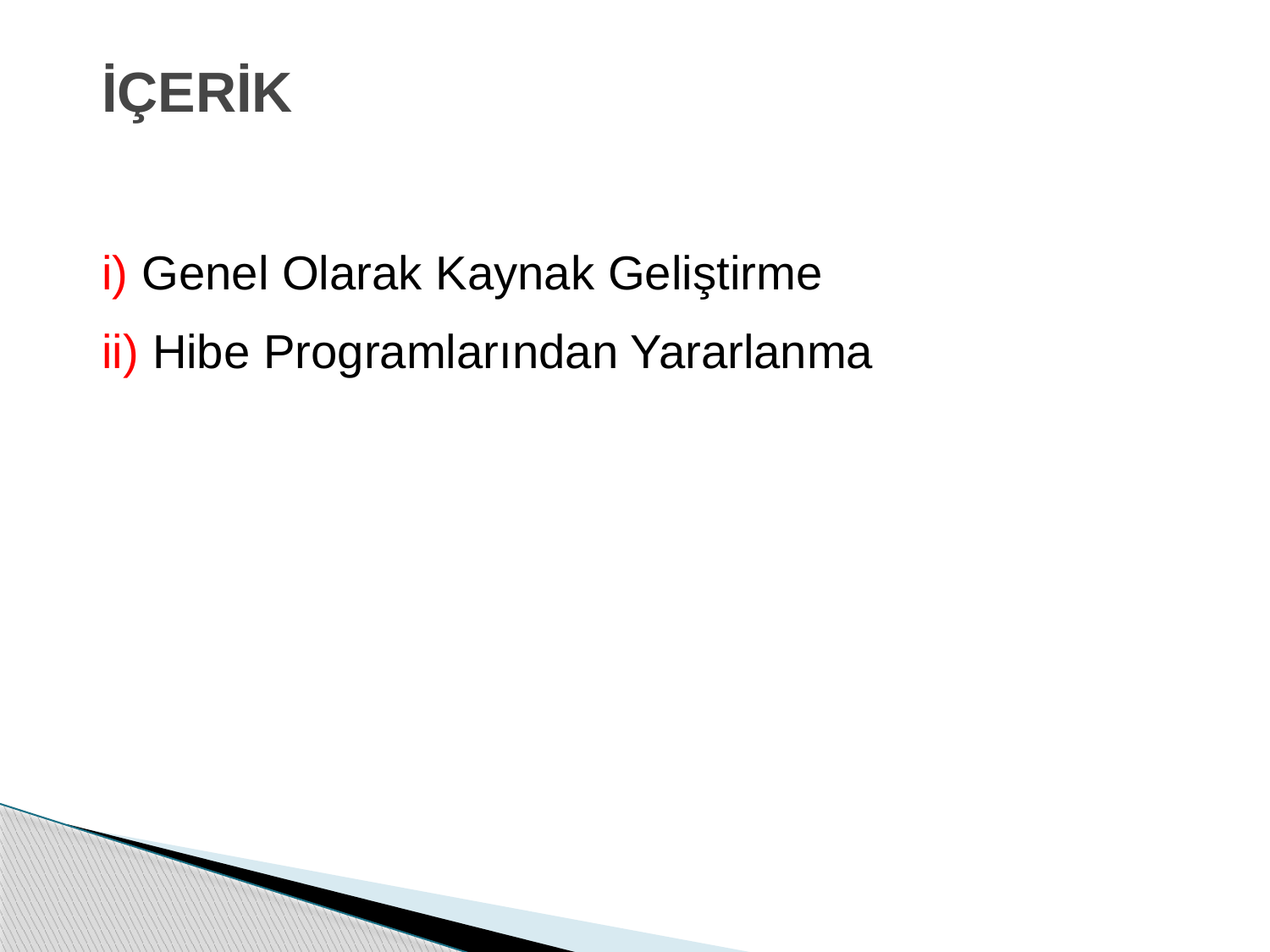

İÇERİK
i) Genel Olarak Kaynak Geliştirme
ii) Hibe Programlarından Yararlanma